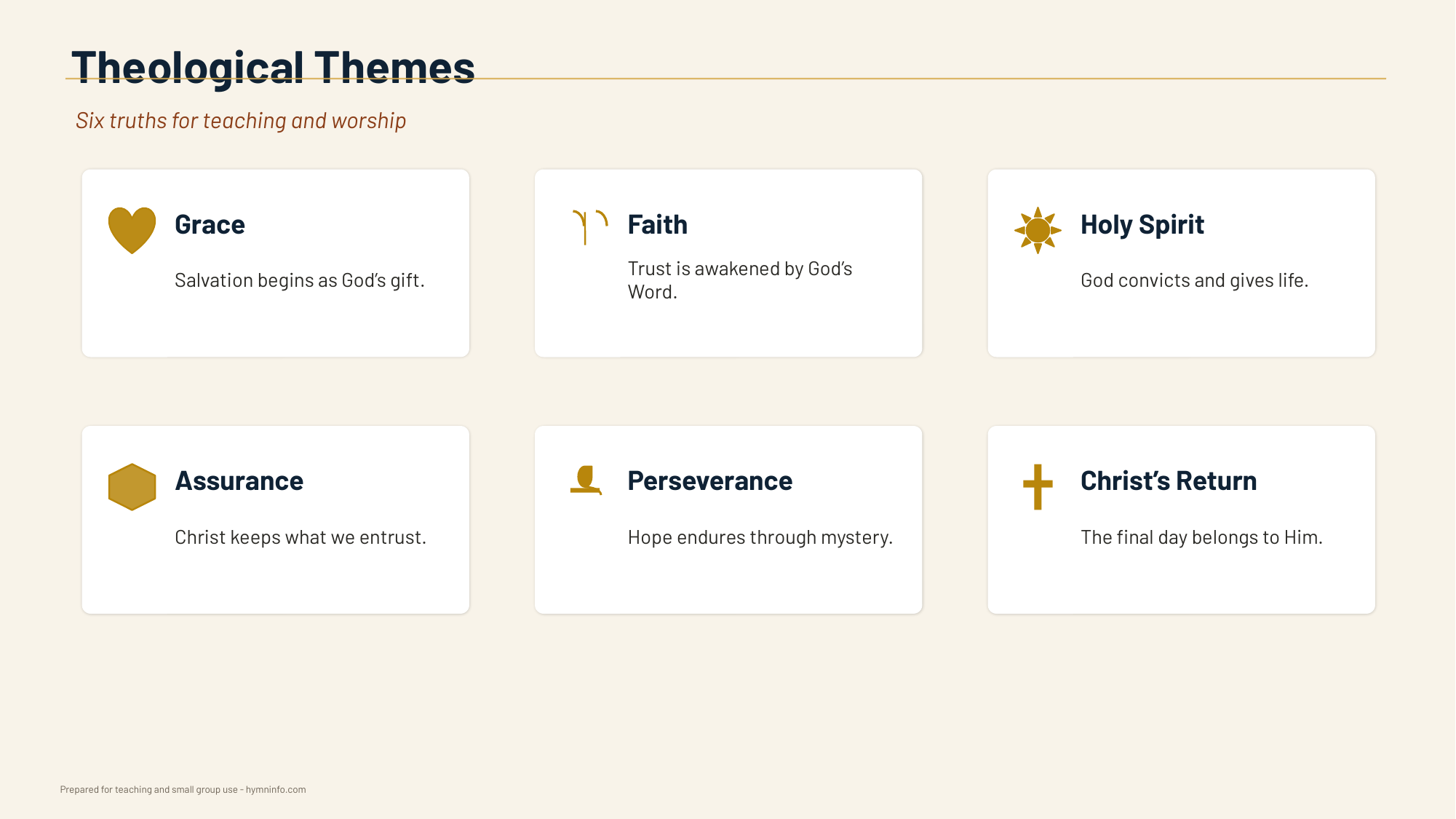

Theological Themes

Six truths for teaching and worship

Grace
Faith

Holy Spirit

Salvation begins as God’s gift.
Trust is awakened by God’s Word.
God convicts and gives life.

Assurance
Perseverance

Christ’s Return

Christ keeps what we entrust.
Hope endures through mystery.
The final day belongs to Him.
Prepared for teaching and small group use - hymninfo.com